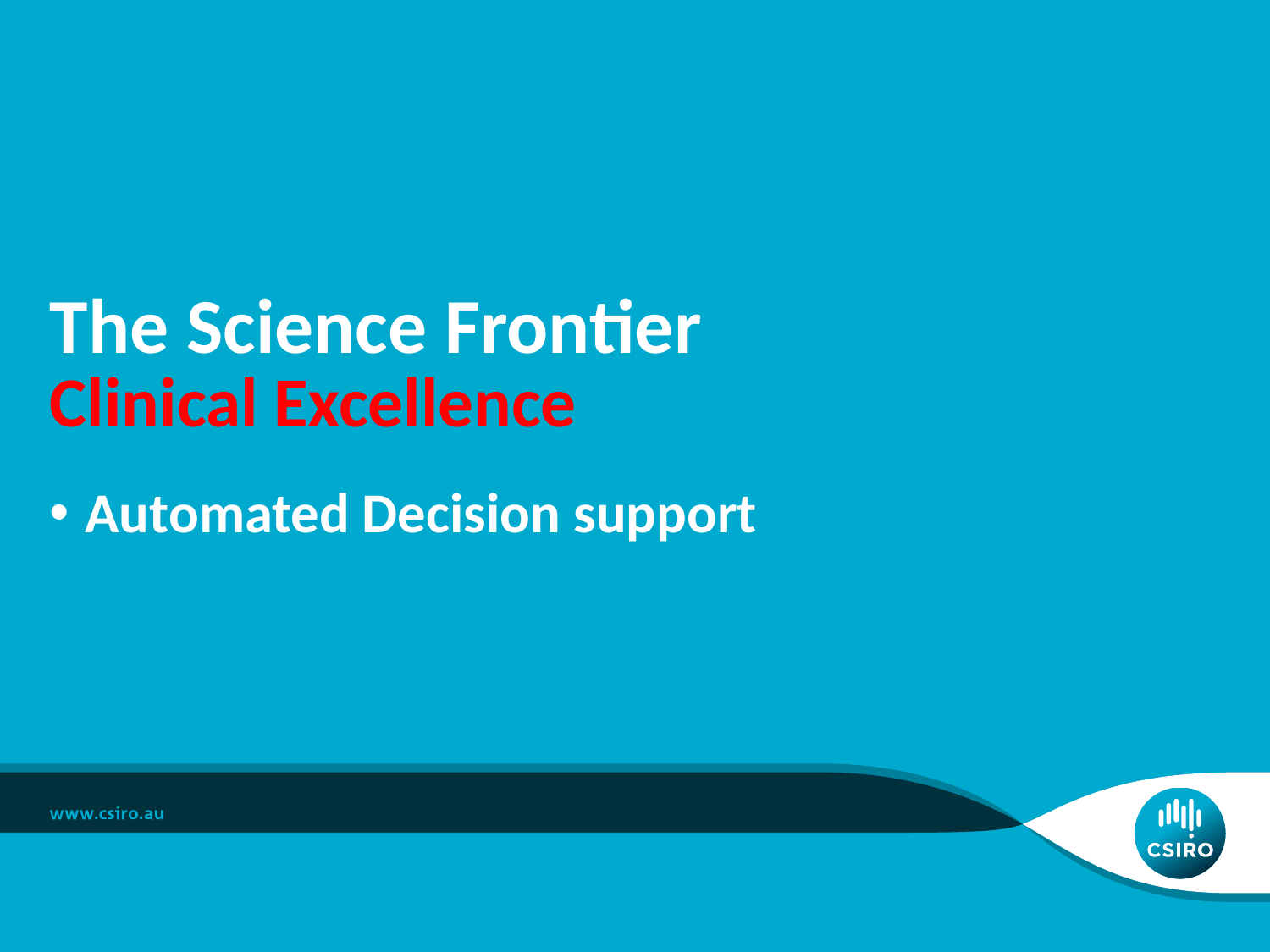

# The Science Frontier Clinical Excellence
Automated Decision support